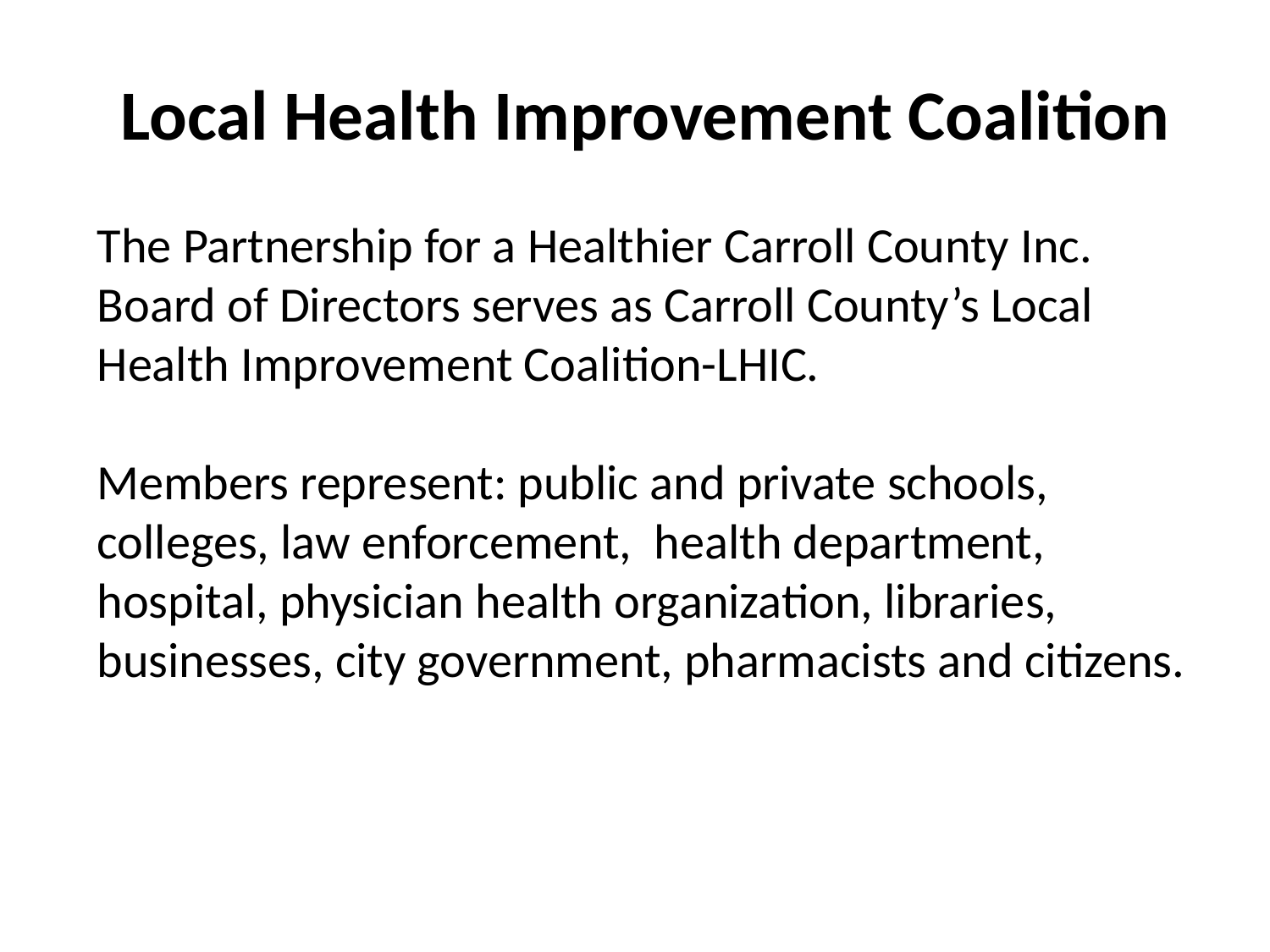

Local Health Improvement Coalition

The Partnership for a Healthier Carroll County Inc.
Board of Directors serves as Carroll County’s Local Health Improvement Coalition-LHIC.

Members represent: public and private schools, colleges, law enforcement,  health department, hospital, physician health organization, libraries, businesses, city government, pharmacists and citizens.